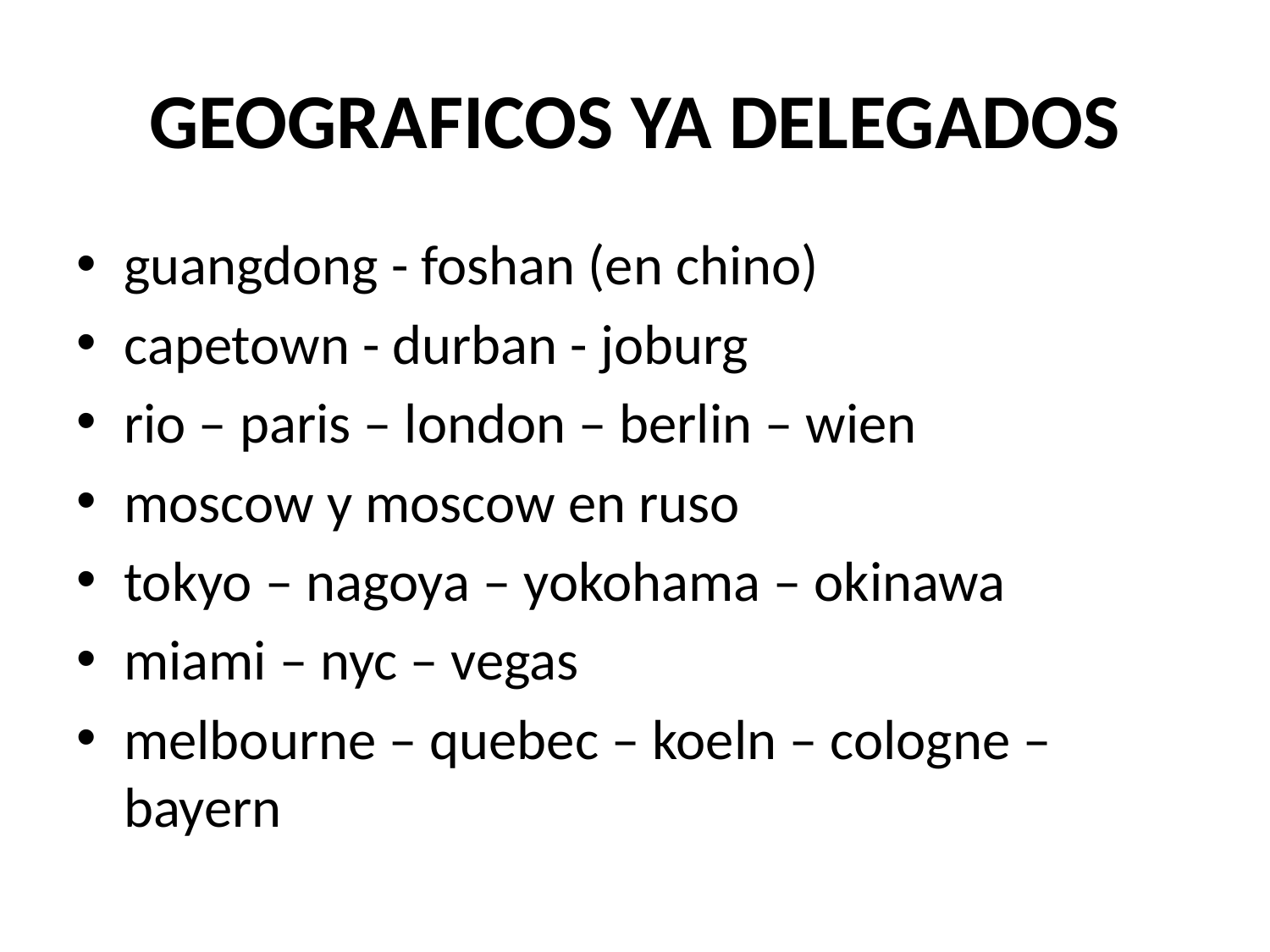

# GEOGRAFICOS YA DELEGADOS
guangdong - foshan (en chino)
capetown - durban - joburg
rio – paris – london – berlin – wien
moscow y moscow en ruso
tokyo – nagoya – yokohama – okinawa
miami – nyc – vegas
melbourne – quebec – koeln – cologne – bayern